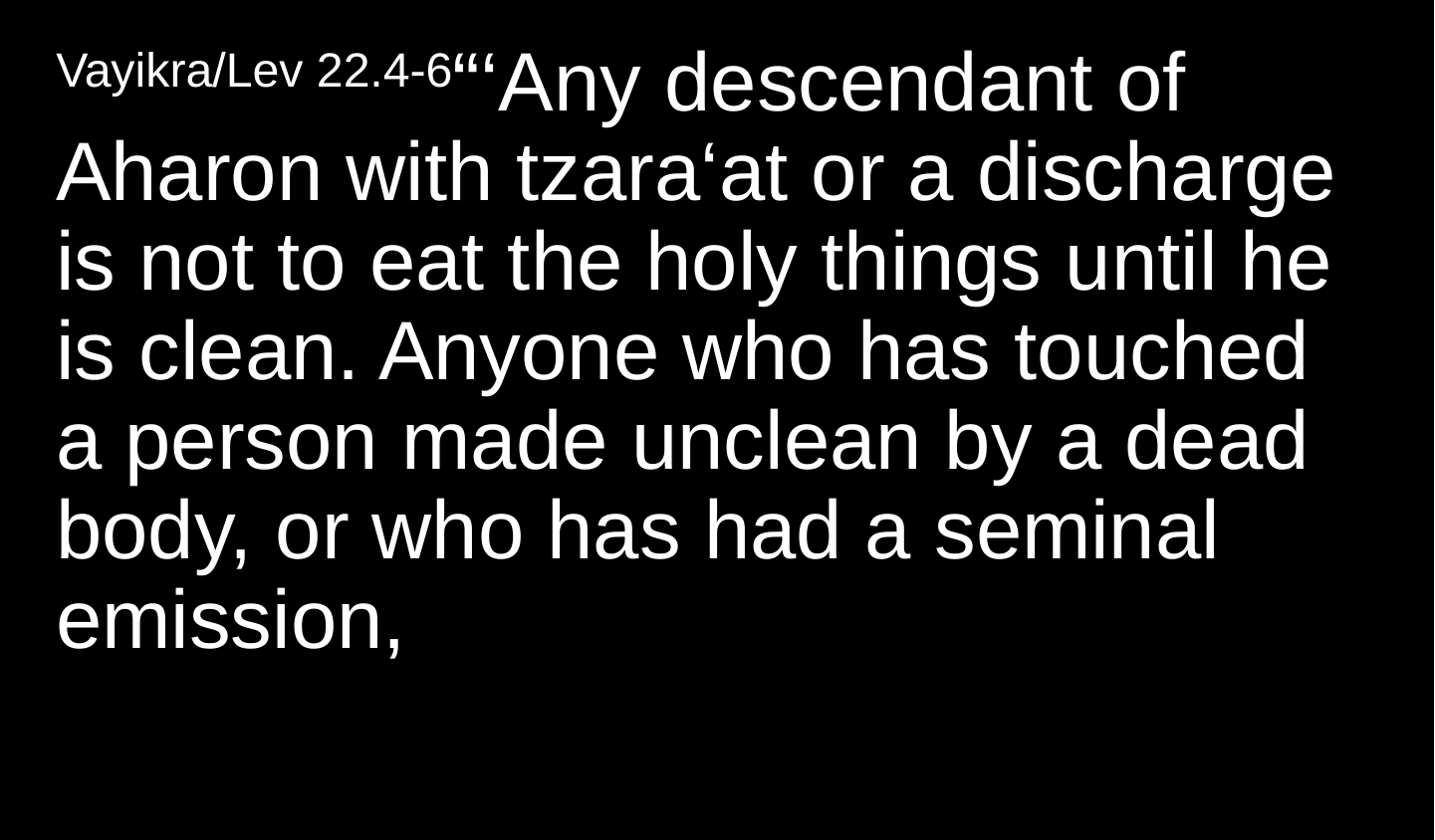

Vayikra/Lev 22.4-6“‘Any descendant of Aharon with tzara‘at or a discharge is not to eat the holy things until he is clean. Anyone who has touched a person made unclean by a dead body, or who has had a seminal emission,